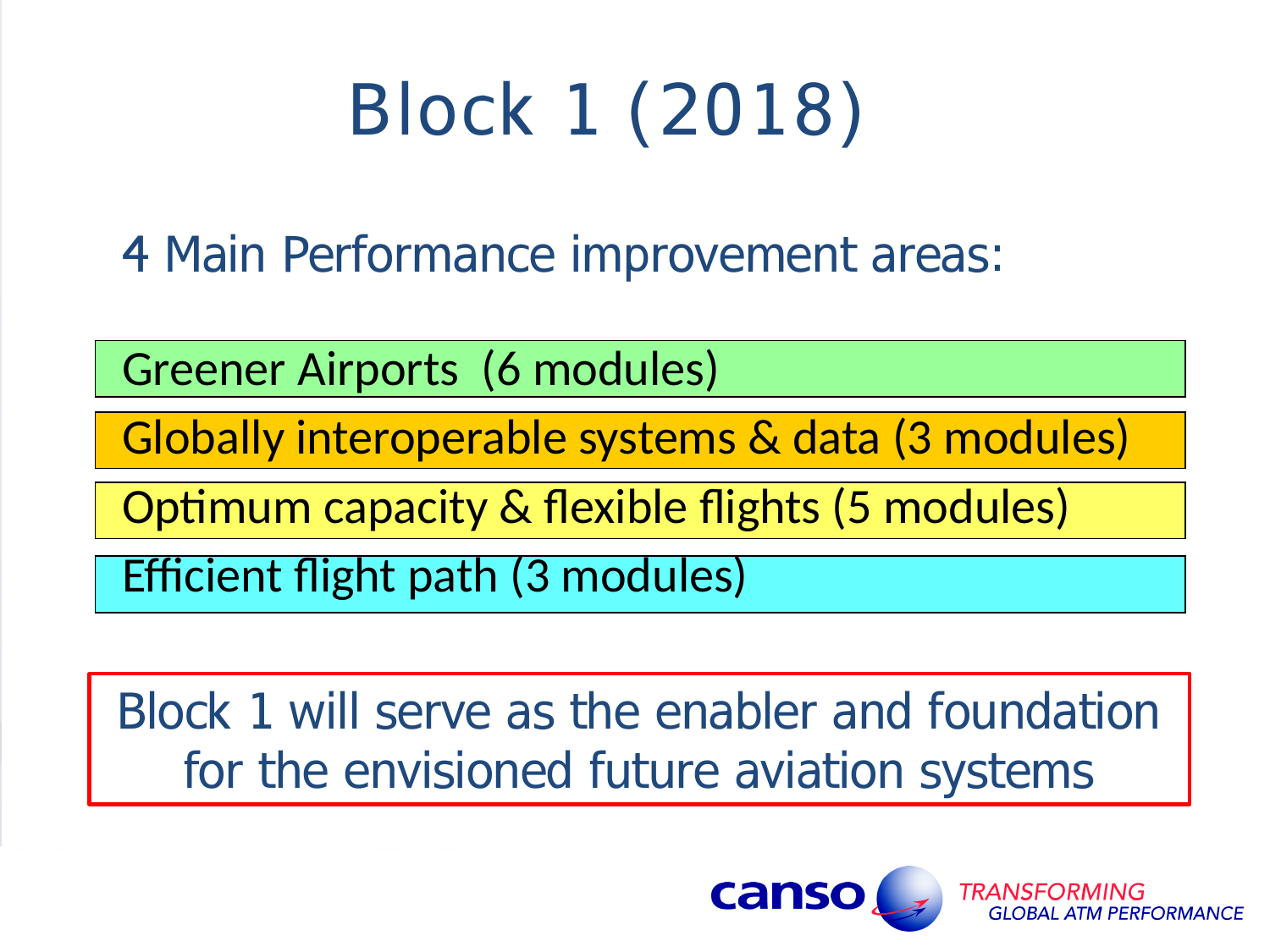

Block 1 (2018)
4 Main Performance improvement areas:

Greener Airports  (6 modules)
Globally interoperable systems & data (3 modules)
Optimum capacity & flexible flights (5 modules)
Efficient flight path (3 modules)

Block 1 will serve as the enabler and foundation for the envisioned future aviation systems